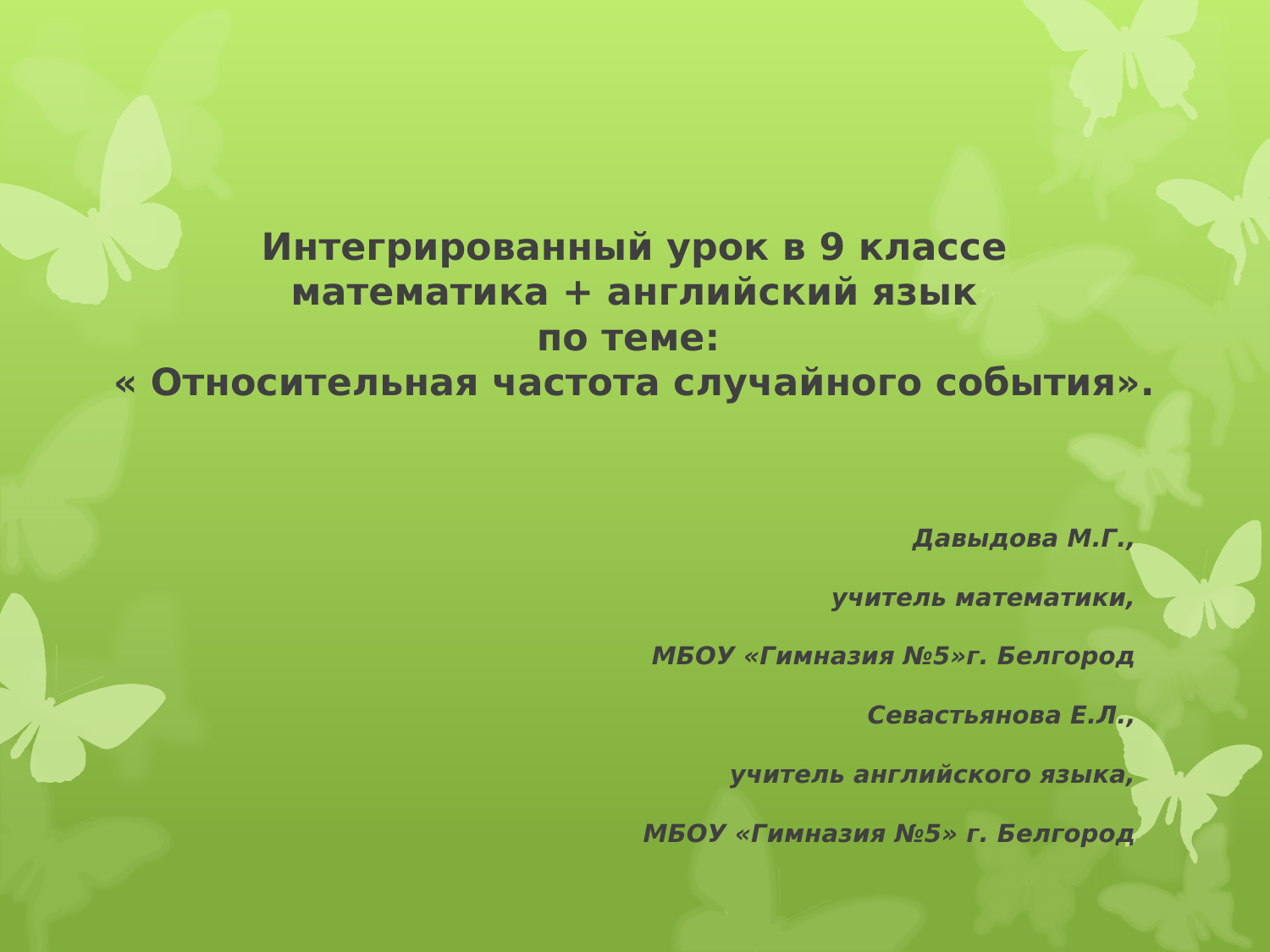

# Интегрированный урок в 9 классе математика + английский язык по теме: « Относительная частота случайного события».
 Давыдова М.Г.,
                                                                                                                                                                        учитель математики,
                                                                                                                                                МБОУ «Гимназия №5»г. Белгород
                                                                                                                                                                           Севастьянова Е.Л.,
                                                                                                                                                            учитель английского языка,
                                                                                                                                               МБОУ «Гимназия №5» г. Белгород